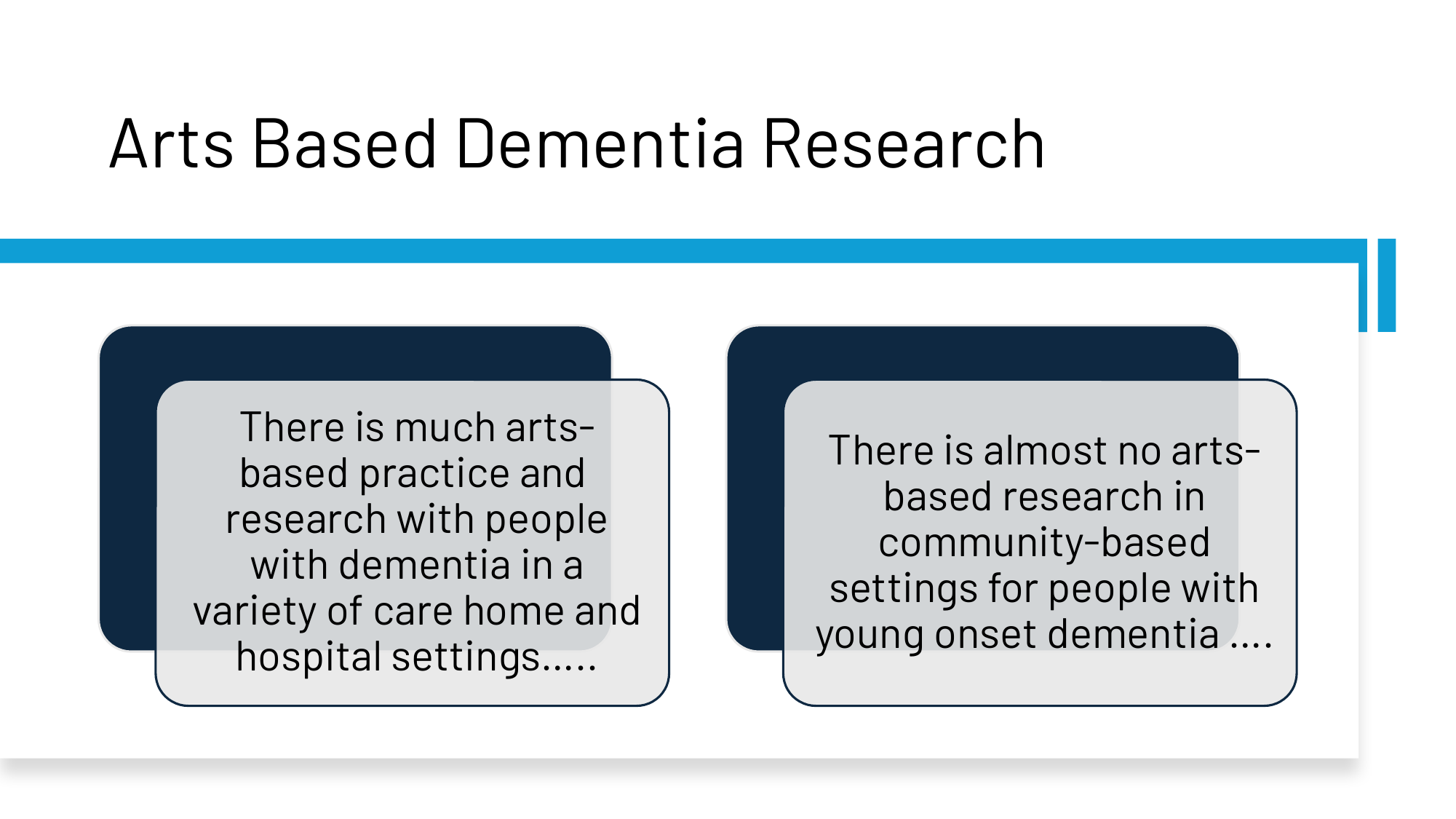

# Arts Based Dementia Research

There is much arts-based practice and  research with people with dementia in a variety of care home and hospital settings…..
There is almost no arts- based research in community-based settings for people with young onset dementia ….